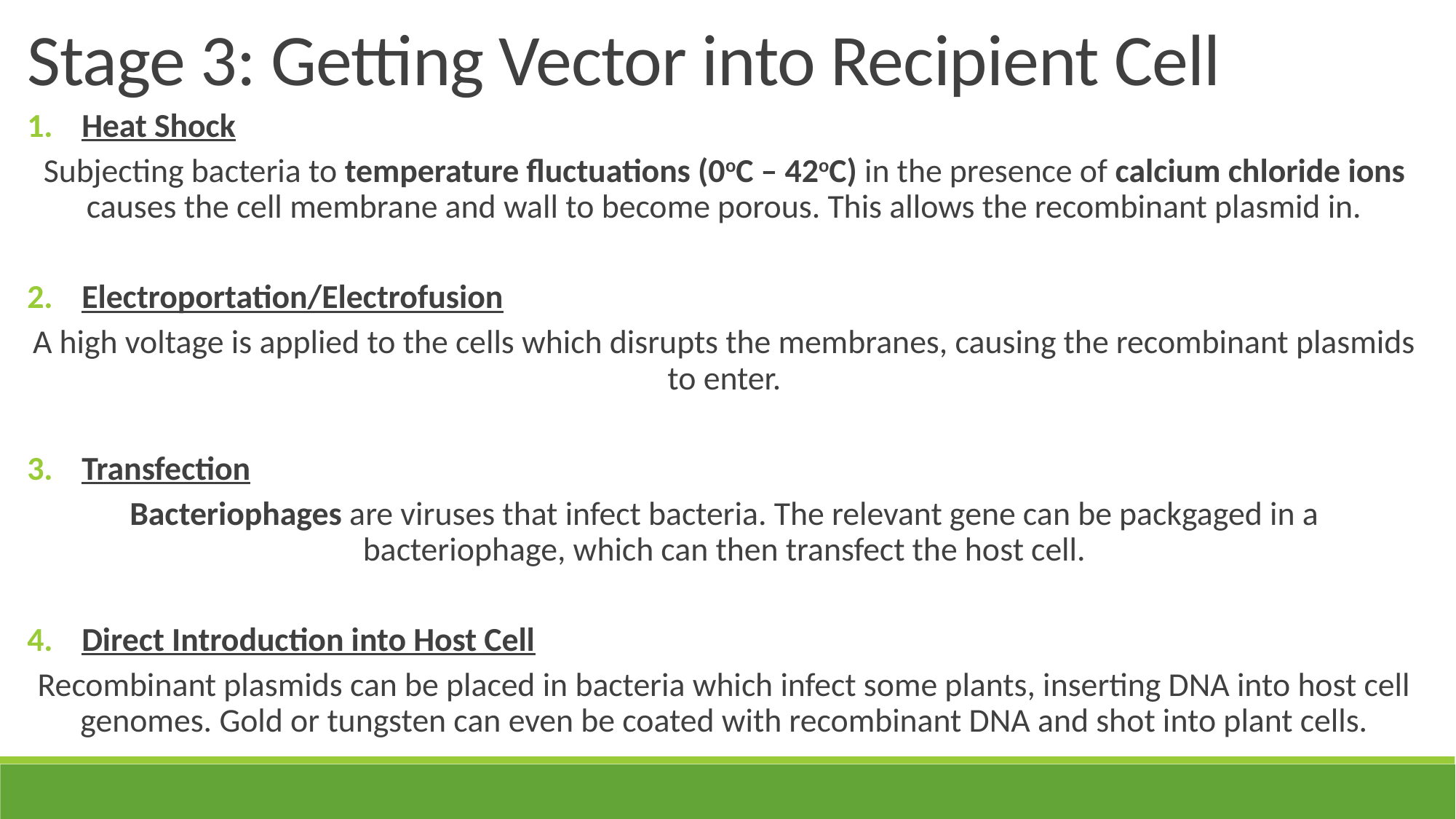

Stage 3: Getting Vector into Recipient Cell
Heat Shock
Subjecting bacteria to temperature fluctuations (0oC – 42oC) in the presence of calcium chloride ions causes the cell membrane and wall to become porous. This allows the recombinant plasmid in.

Electroportation/Electrofusion
A high voltage is applied to the cells which disrupts the membranes, causing the recombinant plasmids to enter.

Transfection
Bacteriophages are viruses that infect bacteria. The relevant gene can be packgaged in a bacteriophage, which can then transfect the host cell.

Direct Introduction into Host Cell
Recombinant plasmids can be placed in bacteria which infect some plants, inserting DNA into host cell genomes. Gold or tungsten can even be coated with recombinant DNA and shot into plant cells.